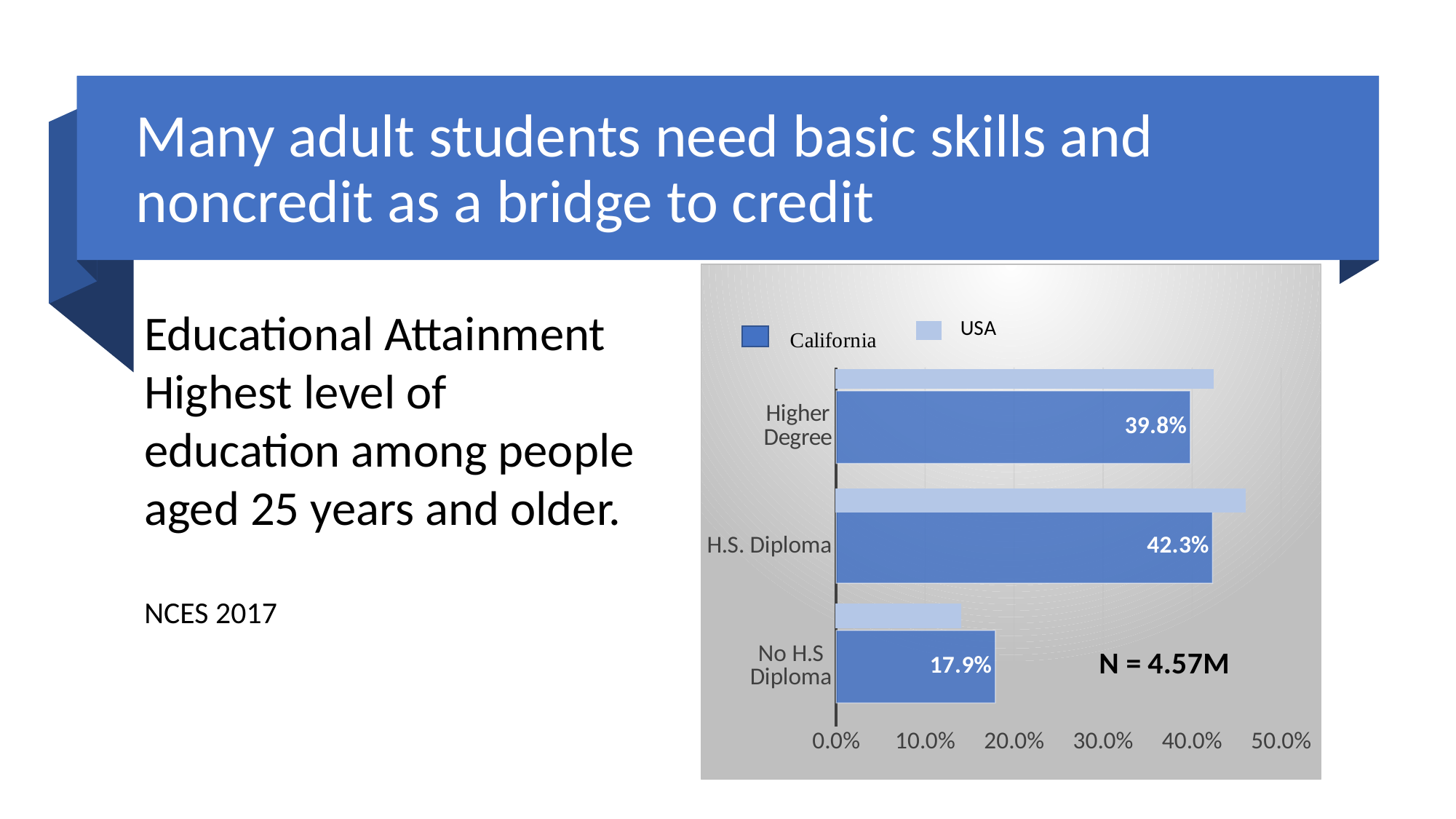

# Many adult students need basic skills and noncredit as a bridge to credit

### Chart

| Category |  |
|---|---|
| No H.S Diploma | 0.179 |
| H.S. Diploma | 0.423 |
| Higher Degree | 0.398 |
Educational Attainment
Highest level of education among people aged 25 years and older.
NCES 2017